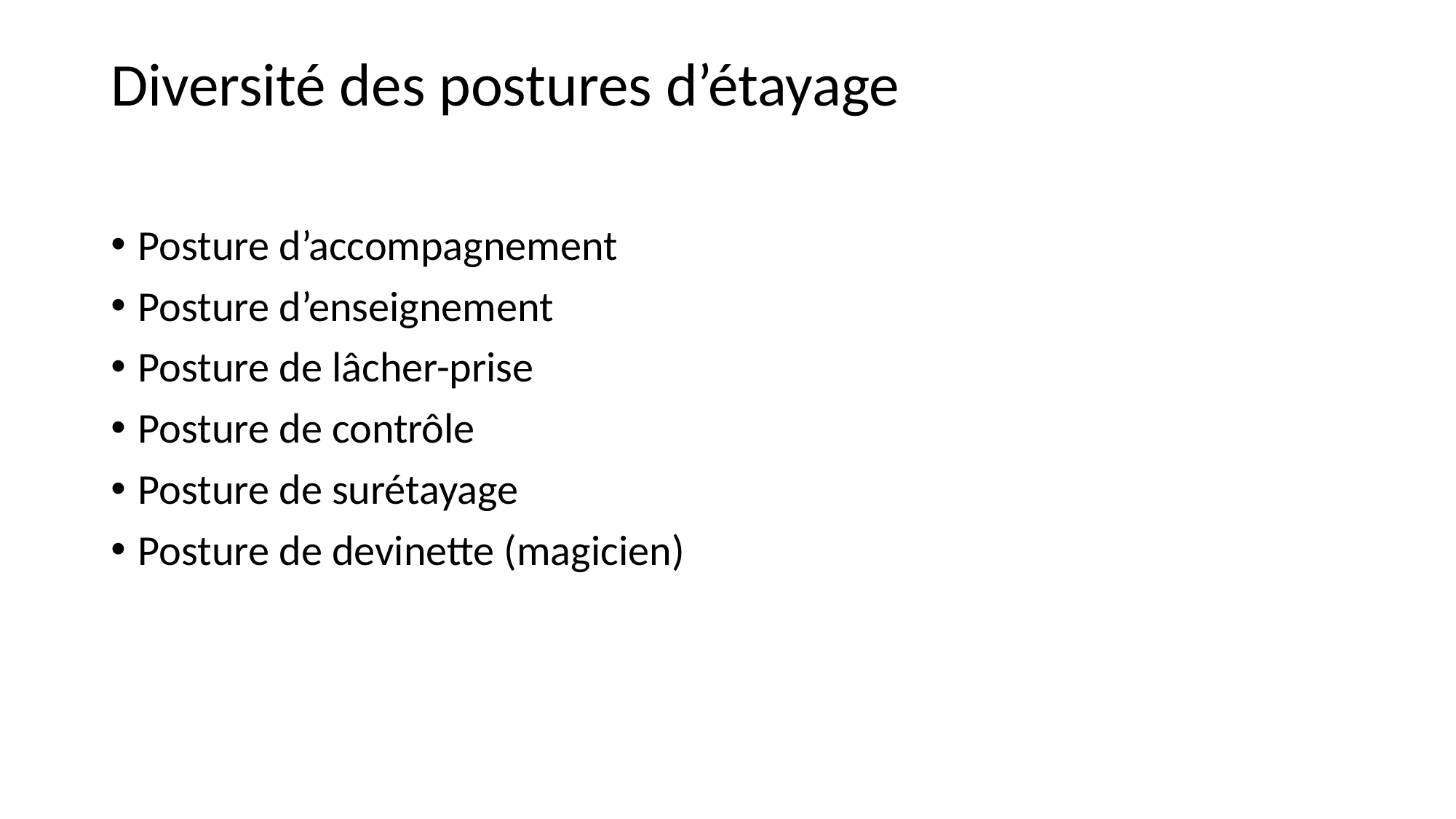

# Diversité des postures d’étayage
Posture d’accompagnement
Posture d’enseignement
Posture de lâcher-prise
Posture de contrôle
Posture de surétayage
Posture de devinette (magicien)